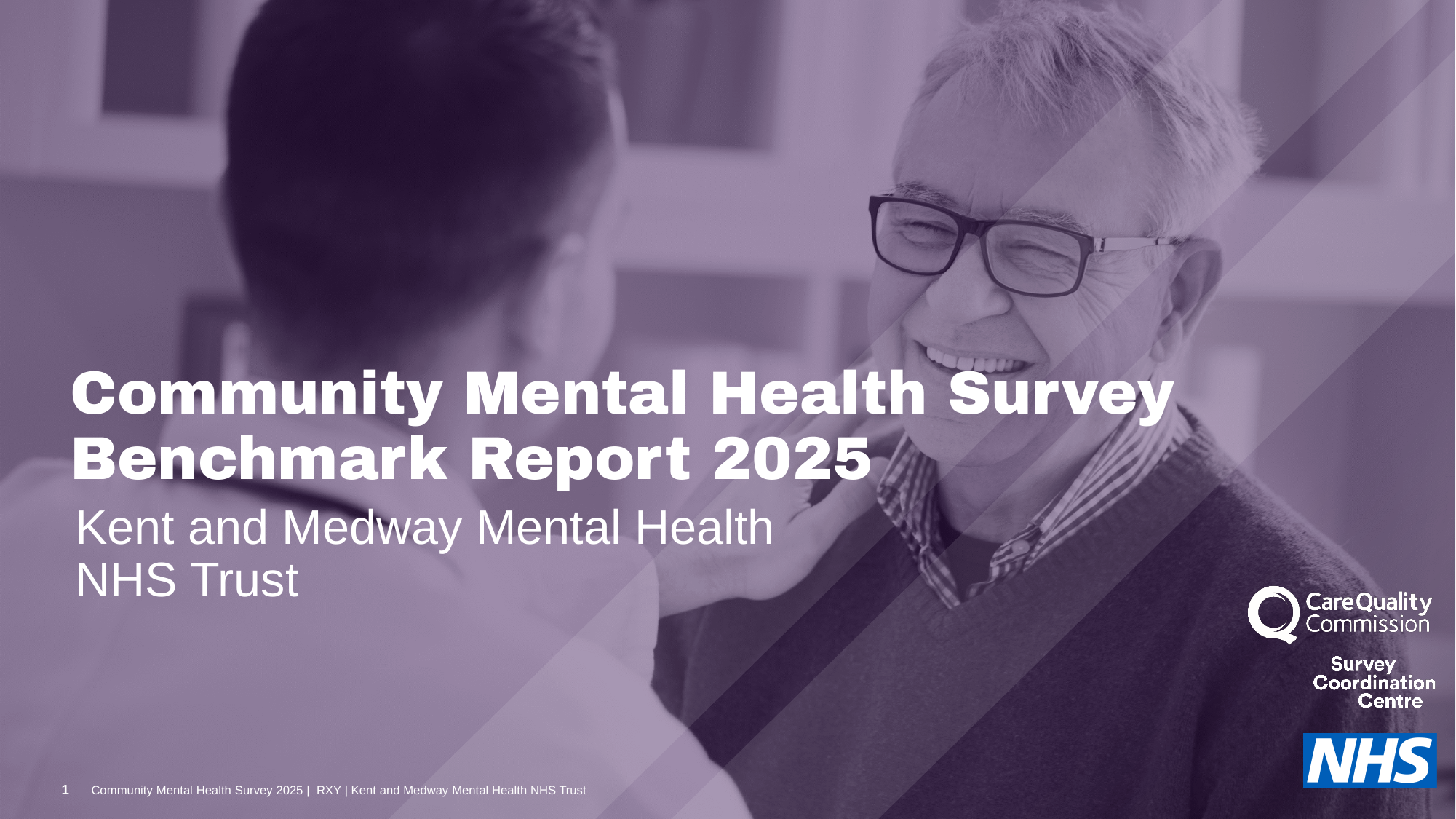

Community Mental Health Survey
Benchmark Report 2025
# Kent and Medway Mental Health NHS Trust
1